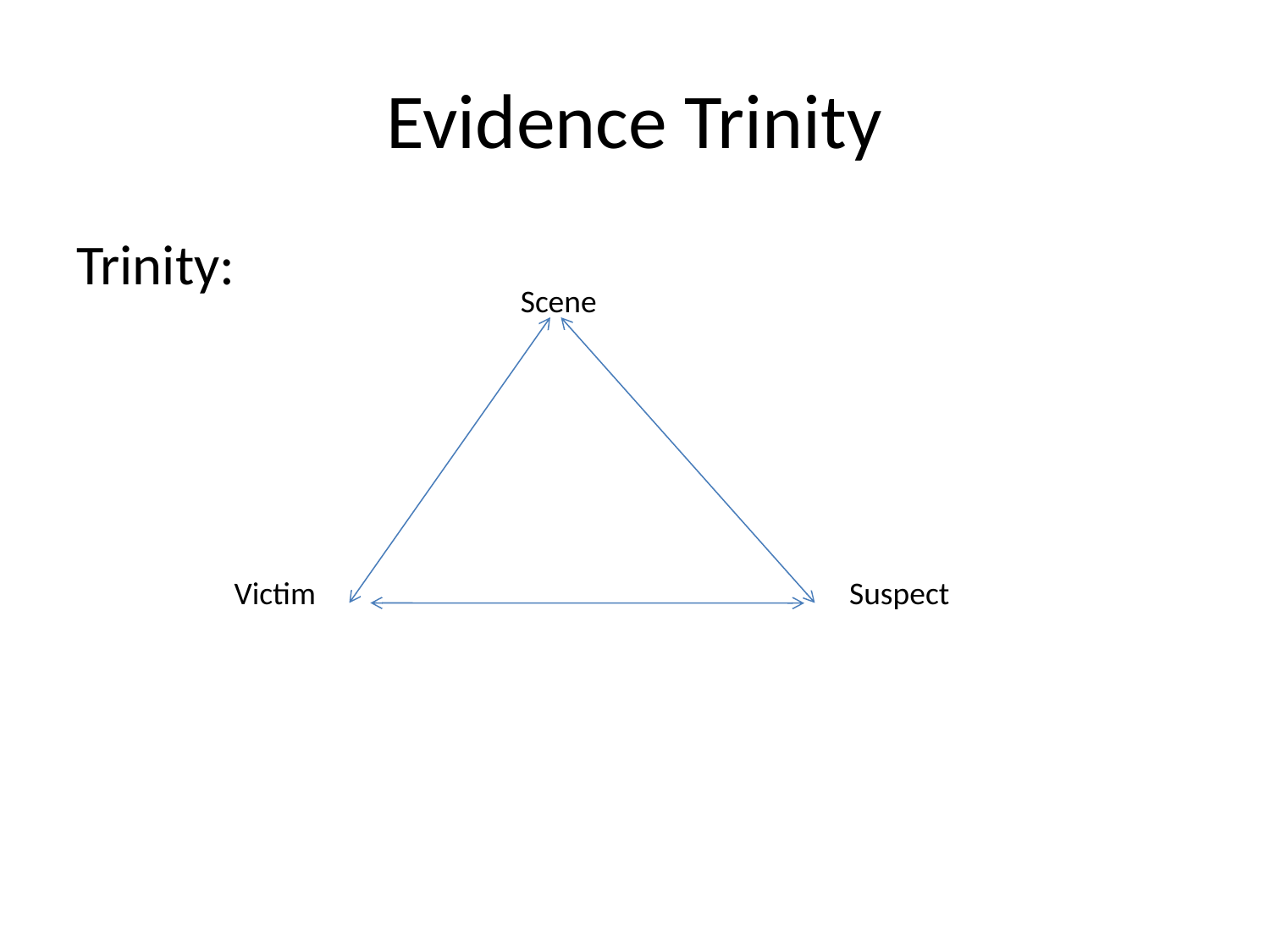

# Evidence Trinity
Trinity:
Scene
Suspect
Victim